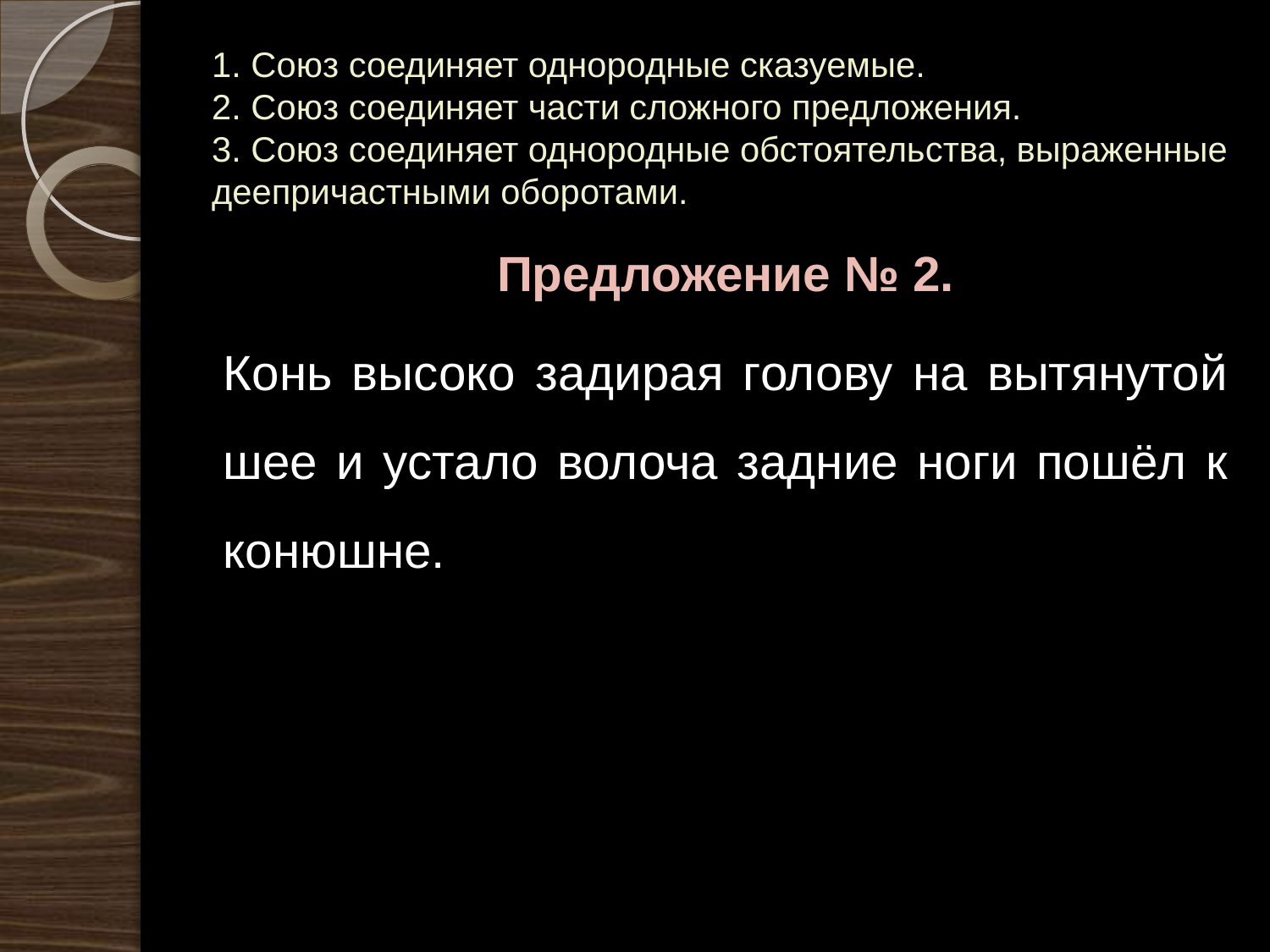

# 1. Союз соединяет однородные сказуемые. 2. Союз соединяет части сложного предложения. 3. Союз соединяет однородные обстоятельства, выраженные деепричастными оборотами.
Предложение № 2.
Конь высоко задирая голову на вытянутой шее и устало волоча задние ноги пошёл к конюшне.